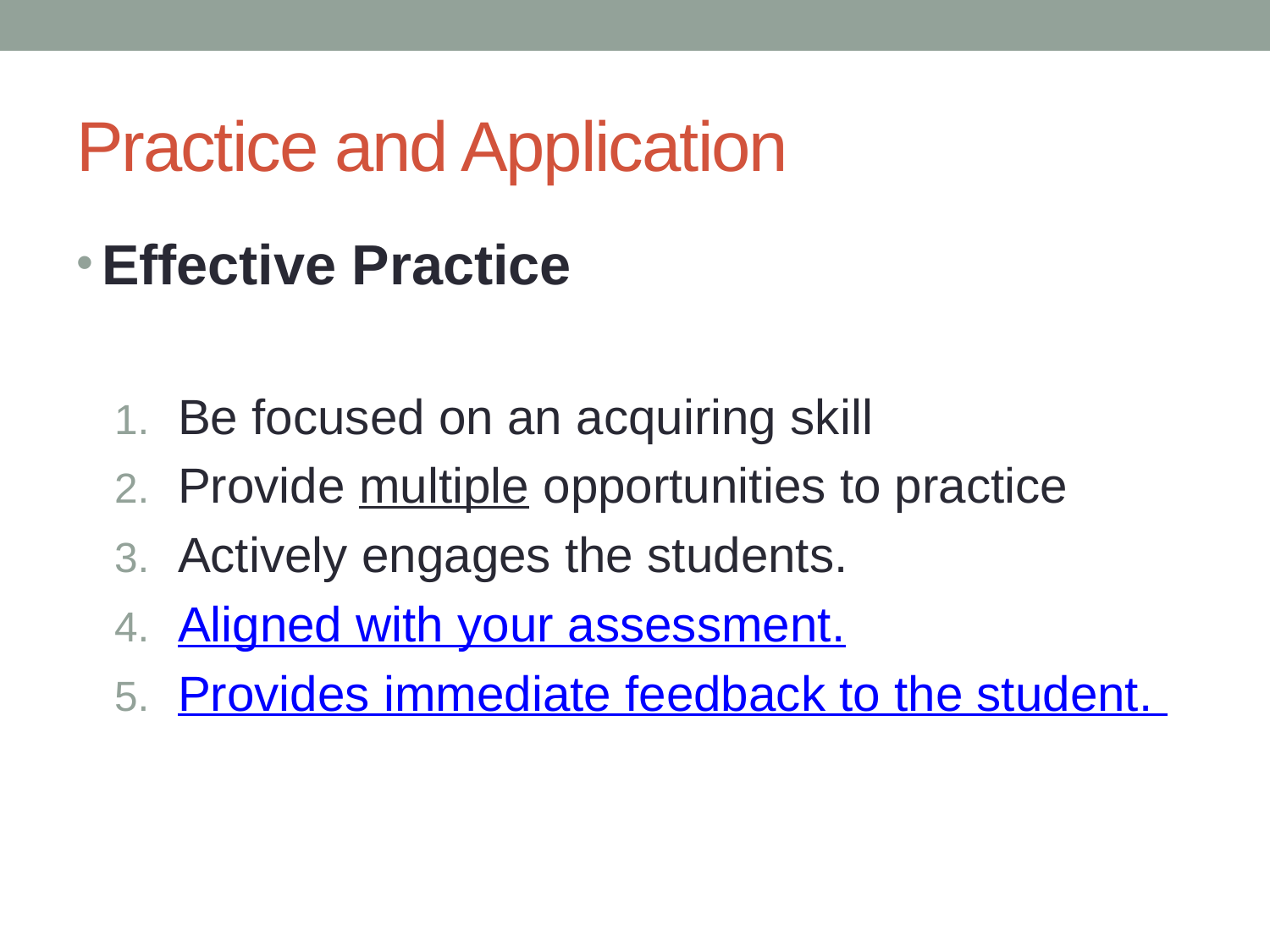

# Practice and Application
Effective Practice

Be focused on an acquiring skill
Provide multiple opportunities to practice
Actively engages the students.
Aligned with your assessment.
Provides immediate feedback to the student.